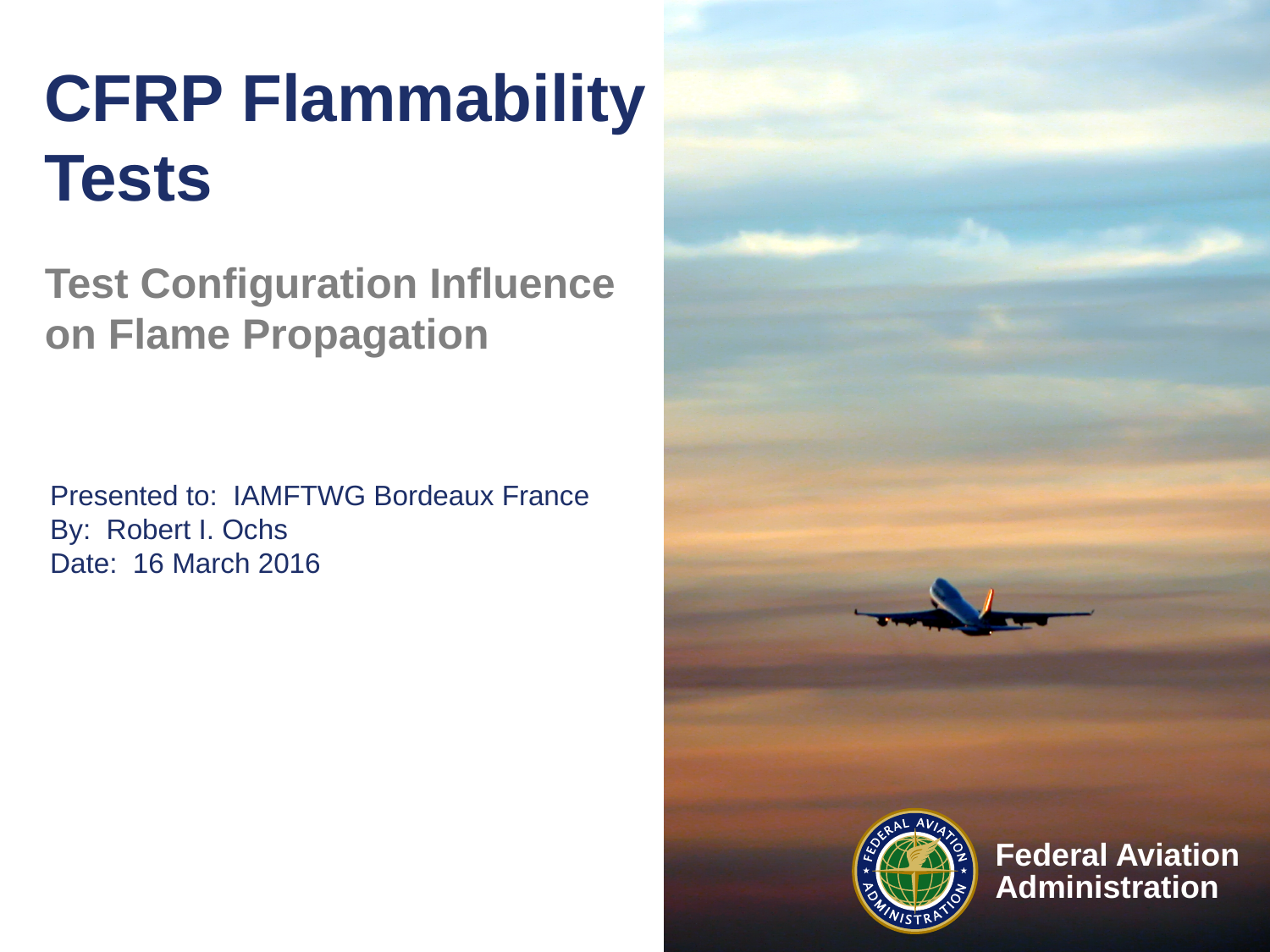

# CFRP Flammability Tests
Test Configuration Influence on Flame Propagation